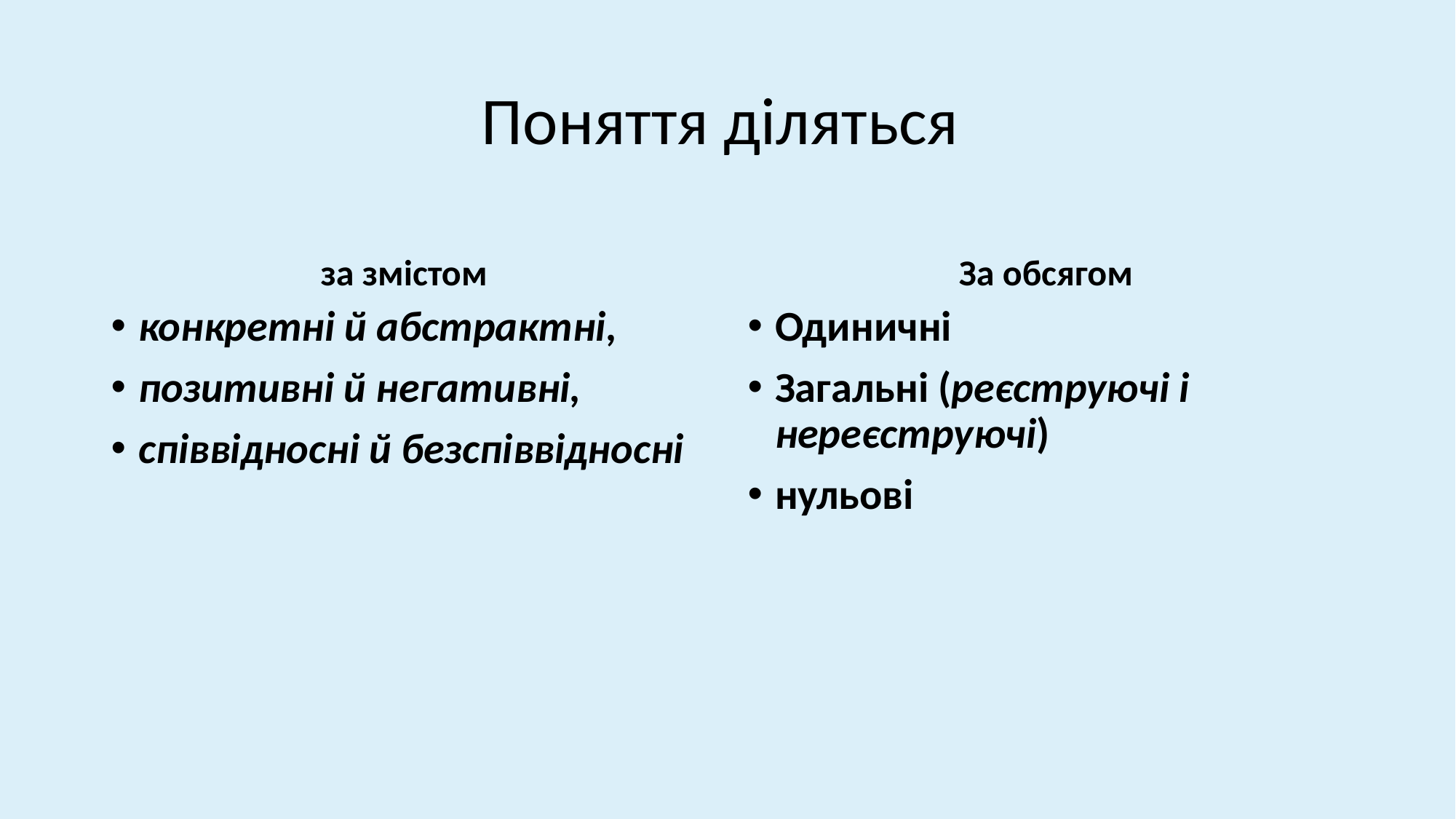

# Поняття діляться
за змістом
За обсягом
конкретні й абстрактні,
позитивні й негативні,
співвідносні й безспіввідносні
Одиничні
Загальні (реєструючі і нереєструючі)
нульові